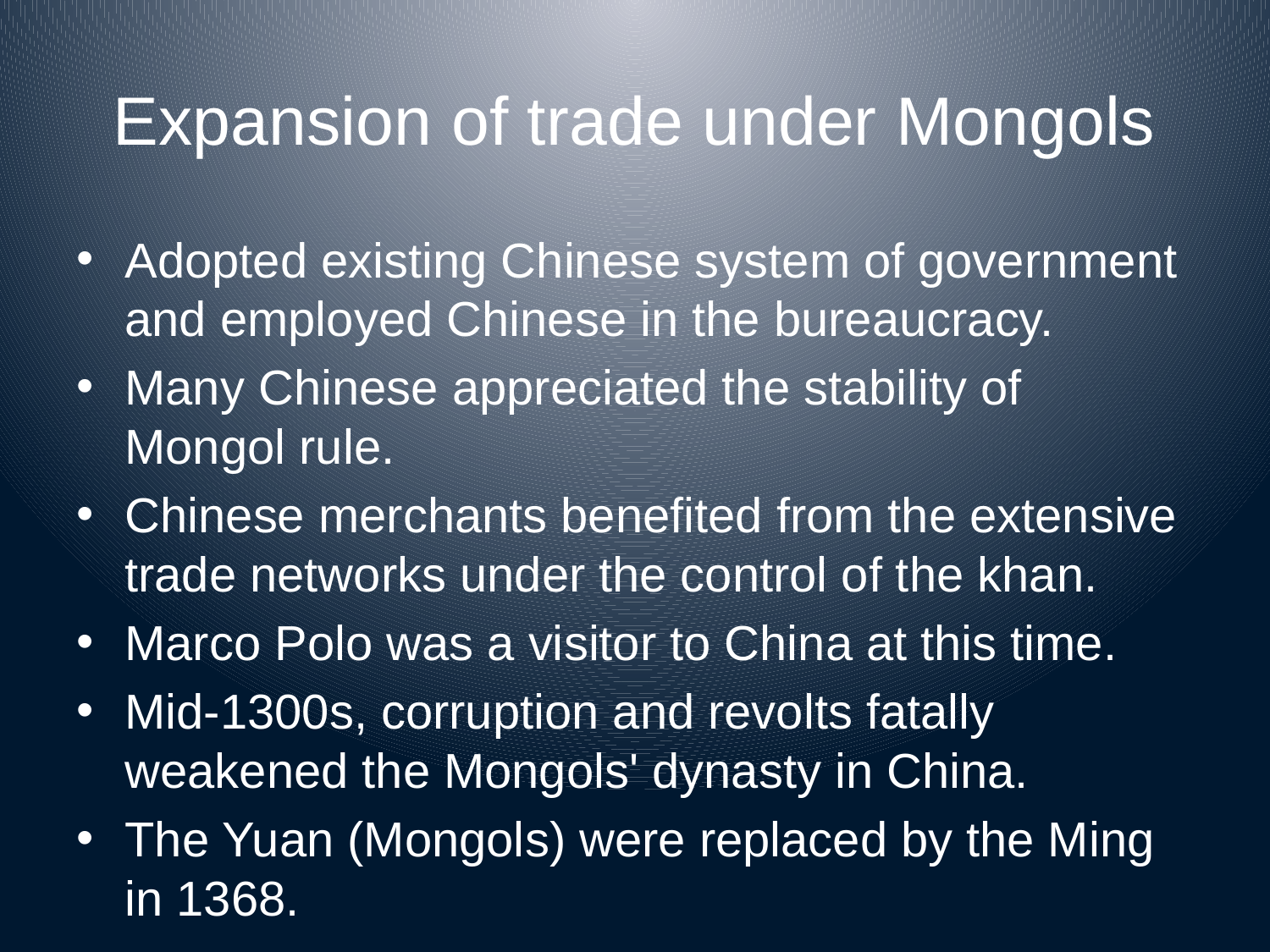

# Expansion of trade under Mongols
Adopted existing Chinese system of government and employed Chinese in the bureaucracy.
Many Chinese appreciated the stability of Mongol rule.
Chinese merchants benefited from the extensive trade networks under the control of the khan.
Marco Polo was a visitor to China at this time.
Mid-1300s, corruption and revolts fatally weakened the Mongols' dynasty in China.
The Yuan (Mongols) were replaced by the Ming in 1368.